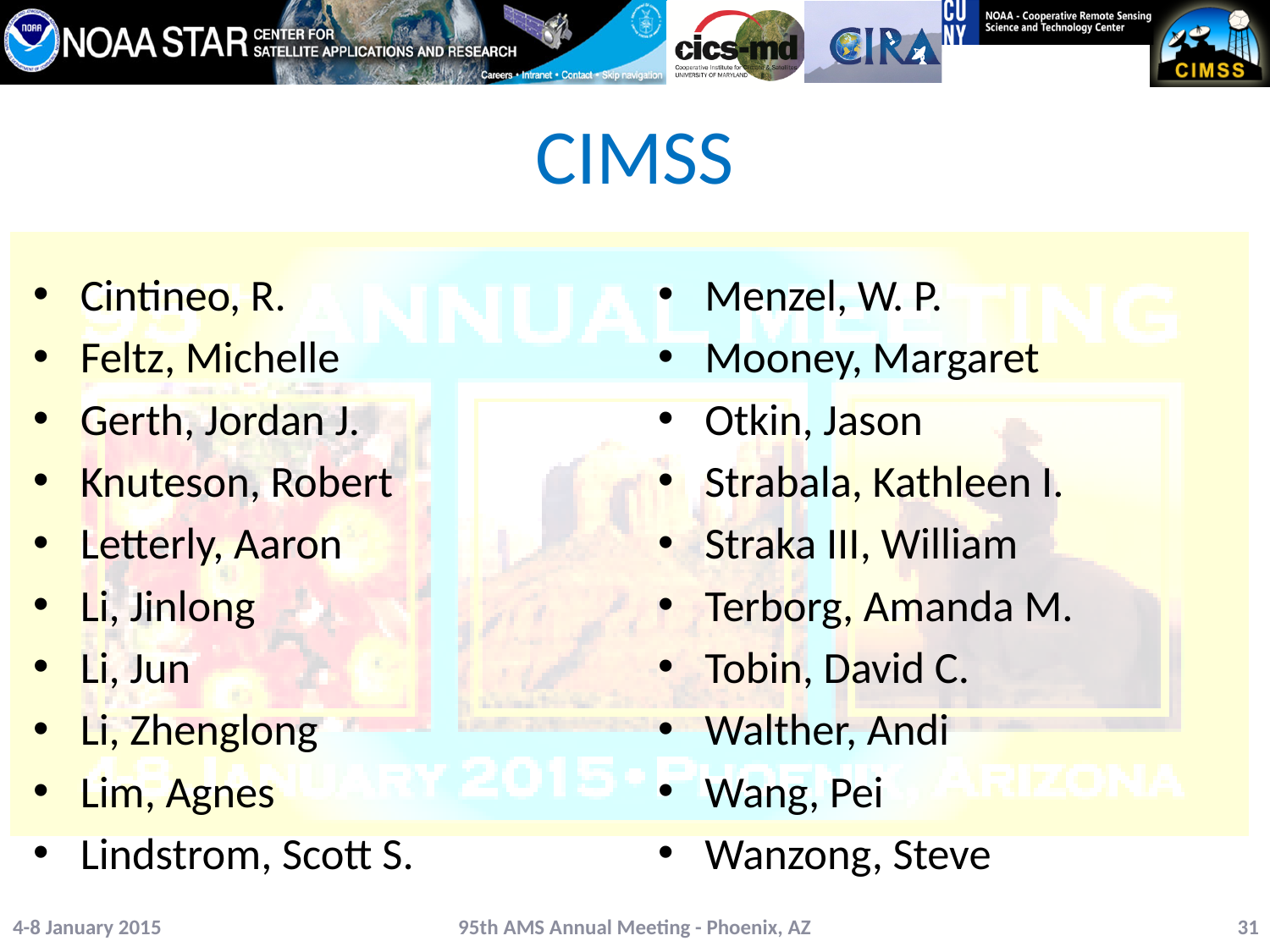

# CIMSS
Cintineo, R.
Feltz, Michelle
Gerth, Jordan J.
Knuteson, Robert
Letterly, Aaron
Li, Jinlong
Li, Jun
Li, Zhenglong
Lim, Agnes
Lindstrom, Scott S.

Menzel, W. P.
Mooney, Margaret
Otkin, Jason
Strabala, Kathleen I.
Straka III, William
Terborg, Amanda M.
Tobin, David C.
Walther, Andi
Wang, Pei
Wanzong, Steve

4-8 January 2015
95th AMS Annual Meeting - Phoenix, AZ
31